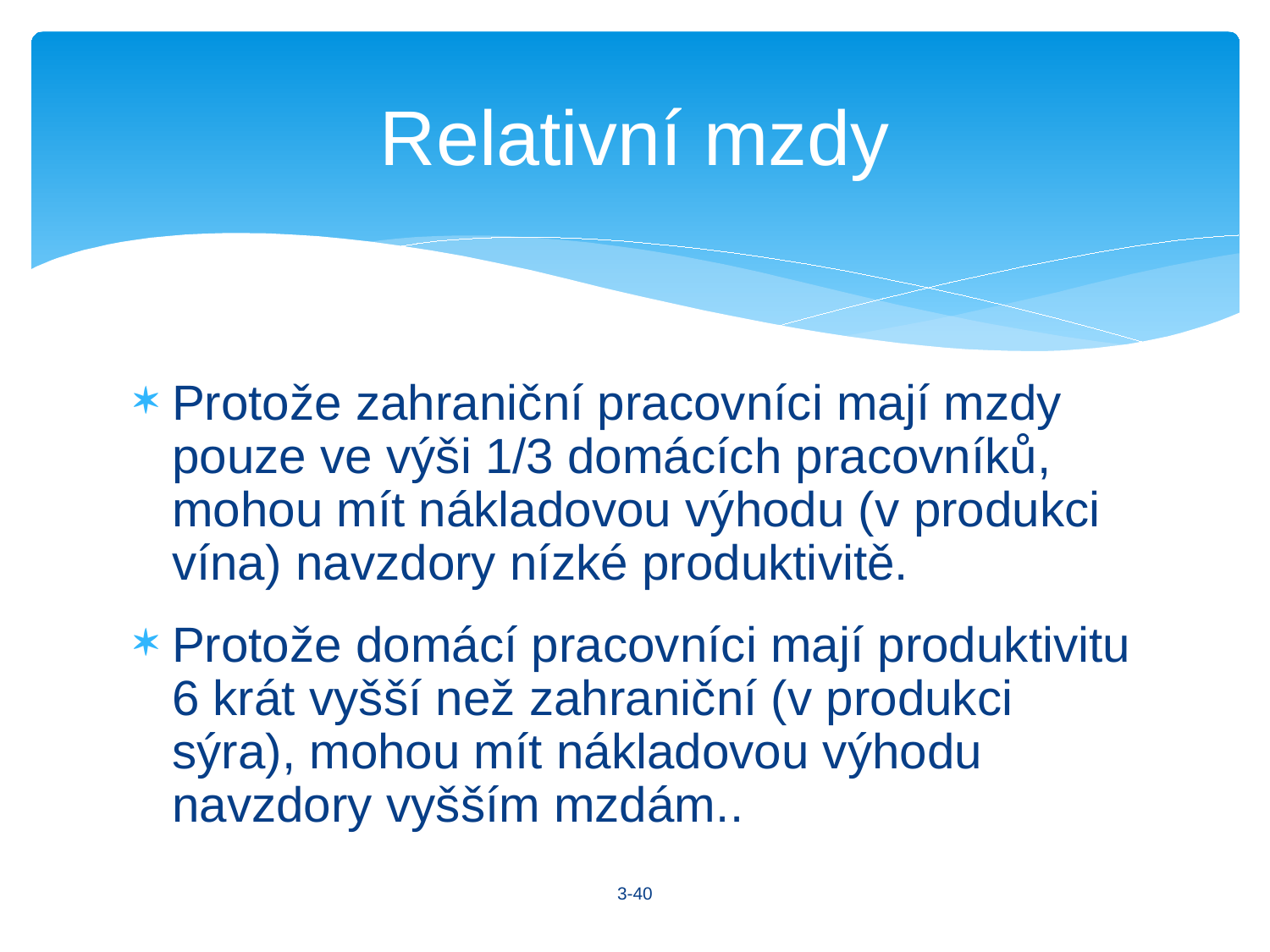

# Relativní mzdy
Protože zahraniční pracovníci mají mzdy pouze ve výši 1/3 domácích pracovníků, mohou mít nákladovou výhodu (v produkci vína) navzdory nízké produktivitě.
Protože domácí pracovníci mají produktivitu 6 krát vyšší než zahraniční (v produkci sýra), mohou mít nákladovou výhodu navzdory vyšším mzdám..
3-40